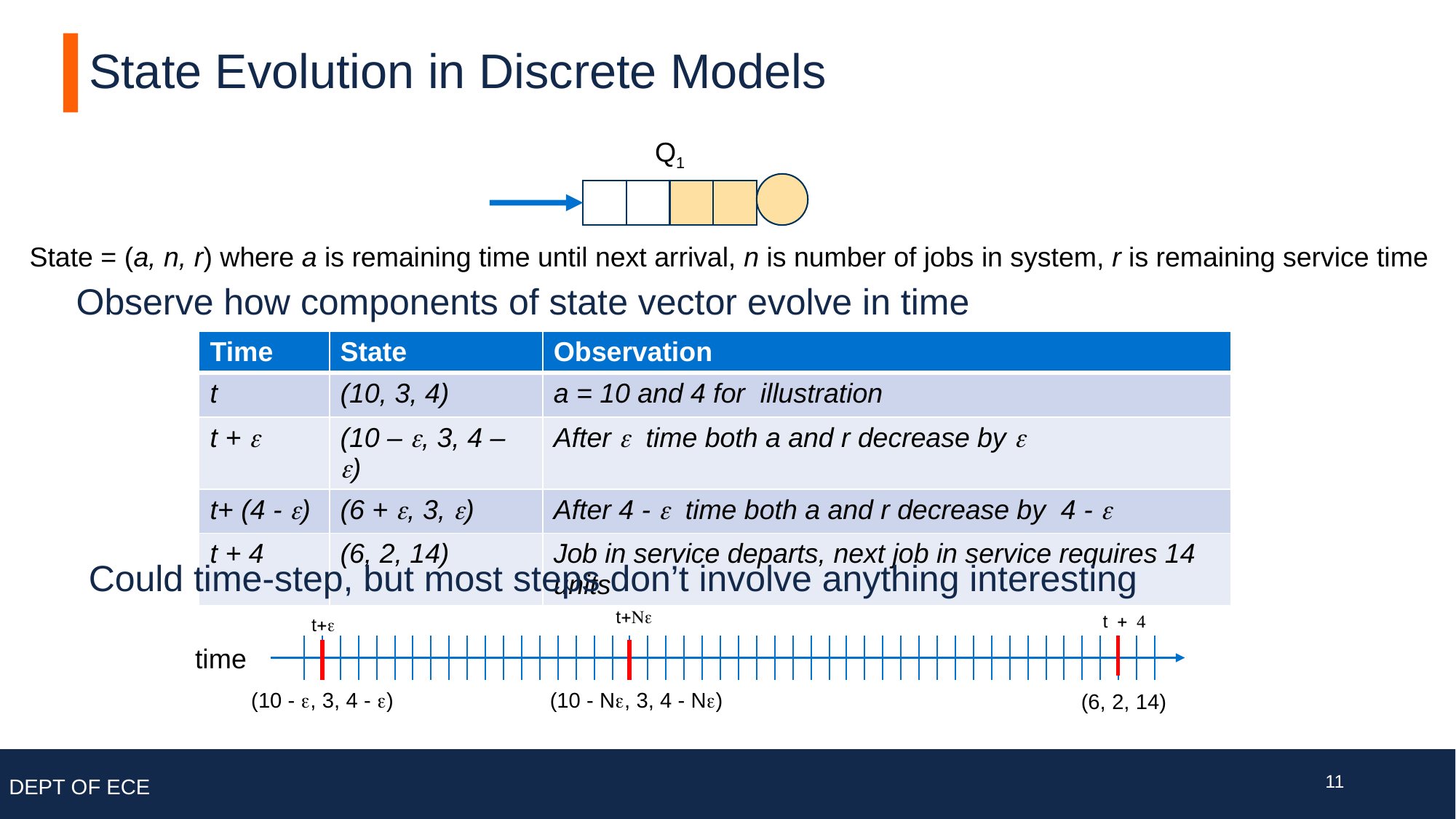

# State Evolution in Discrete Models
Q1

State = (a, n, r) where a is remaining time until next arrival, n is number of jobs in system, r is remaining service time
Observe how components of state vector evolve in time
| Time | State | Observation |
| --- | --- | --- |
| t | (10, 3, 4) | a = 10 and 4 for illustration |
| t + ε | (10 – ε, 3, 4 – ε) | After ε time both a and r decrease by ε |
| t+ (4 - ε) | (6 + ε, 3, ε) | After 4 - ε time both a and r decrease by 4 - ε |
| t + 4 | (6, 2, 14) | Job in service departs, next job in service requires 14 units |
Could time-step, but most steps don’t involve anything interesting
t+Νε
t + 4
t+ε
time
(10 - ε, 3, 4 - ε)
(10 - Nε, 3, 4 - Nε)
(6, 2, 14)

11